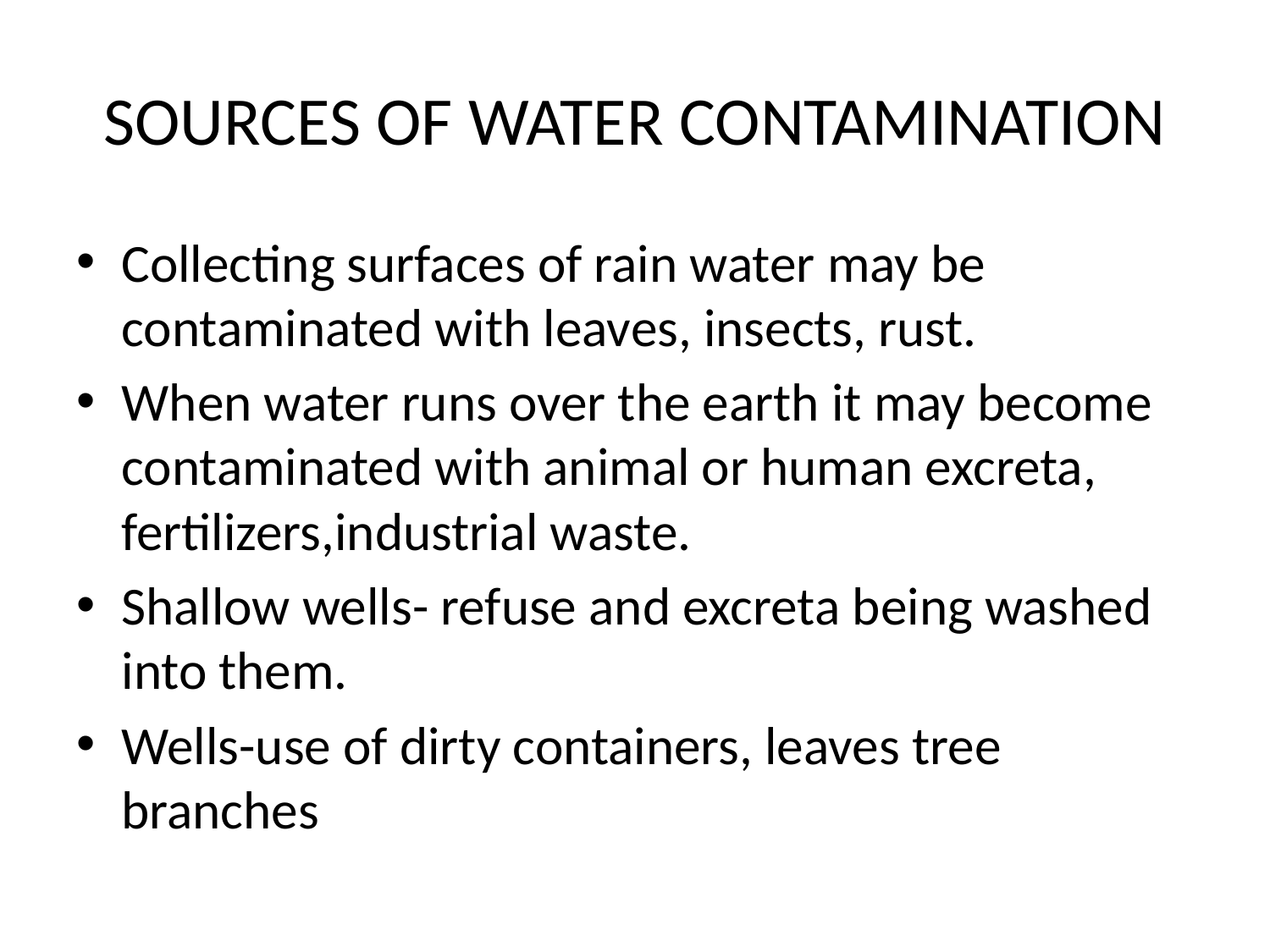

# SOURCES OF WATER CONTAMINATION
Collecting surfaces of rain water may be contaminated with leaves, insects, rust.
When water runs over the earth it may become contaminated with animal or human excreta, fertilizers,industrial waste.
Shallow wells- refuse and excreta being washed into them.
Wells-use of dirty containers, leaves tree branches